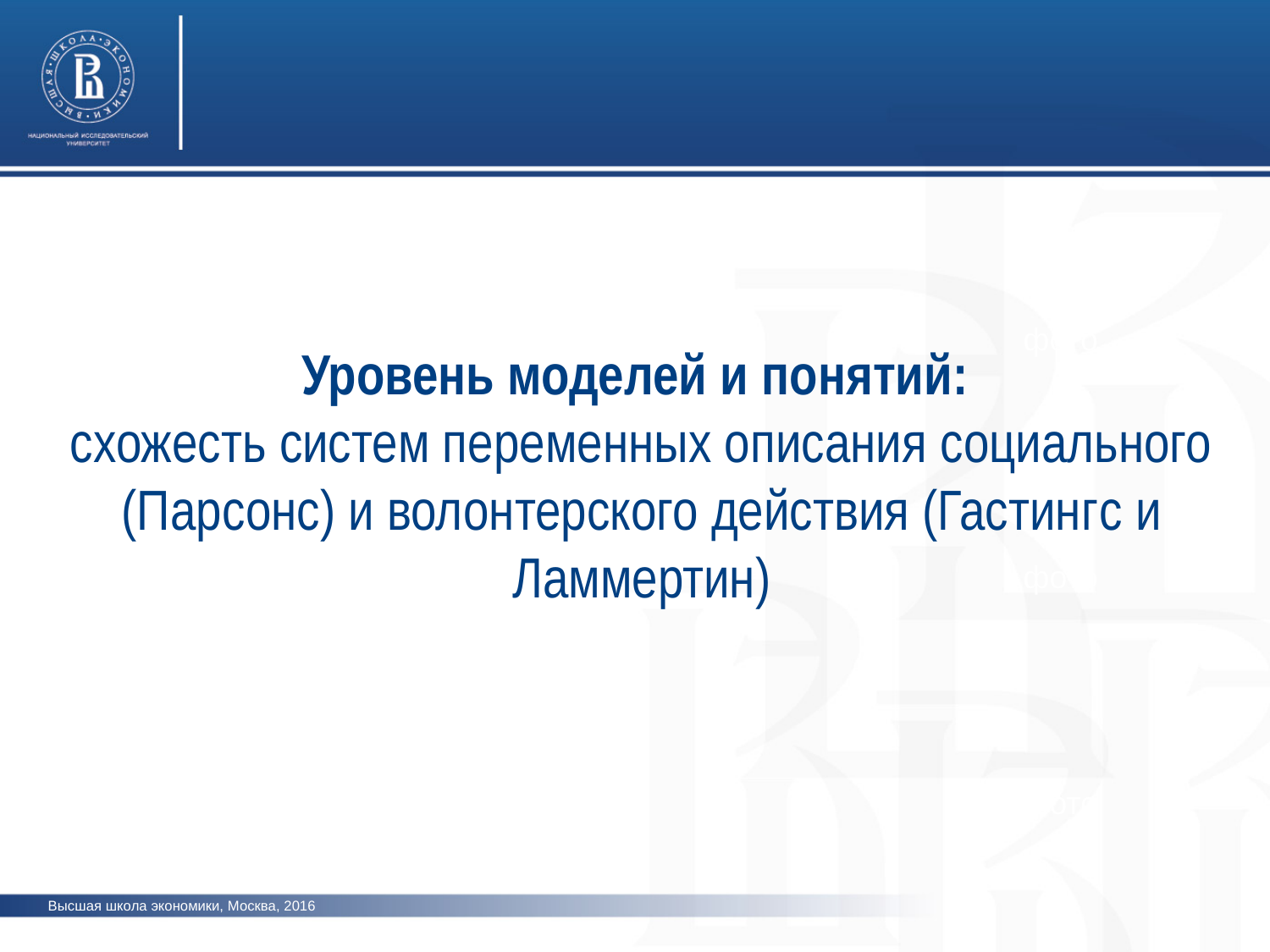

Уровень моделей и понятий:
cхожесть систем переменных описания социального (Парсонс) и волонтерского действия (Гастингc и Ламмертин)

фото
фото
фото
Высшая школа экономики, Москва, 2016